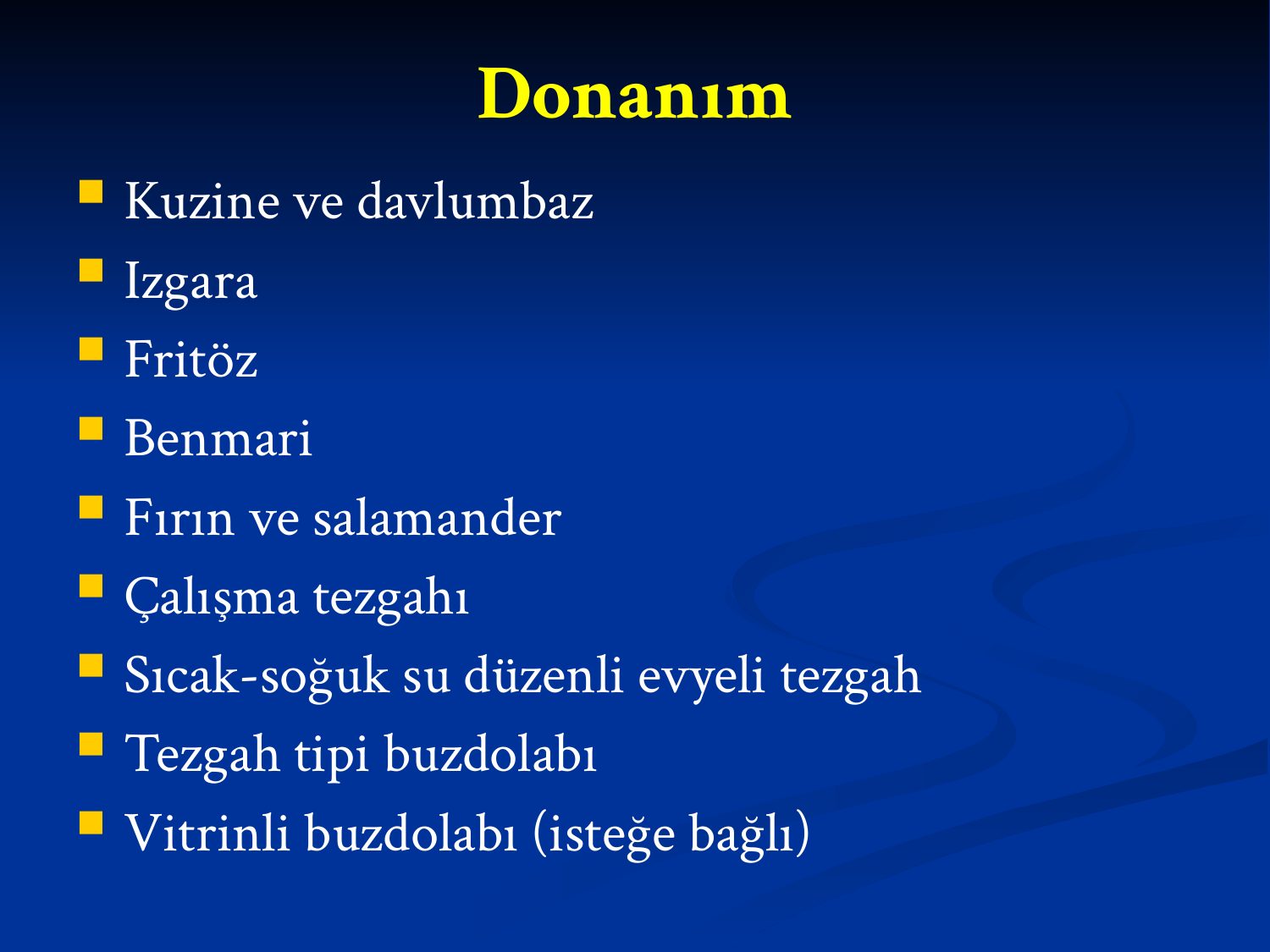

# Donanım
Kuzine ve davlumbaz
Izgara
Fritöz
Benmari
Fırın ve salamander
Çalışma tezgahı
Sıcak-soğuk su düzenli evyeli tezgah
Tezgah tipi buzdolabı
Vitrinli buzdolabı (isteğe bağlı)